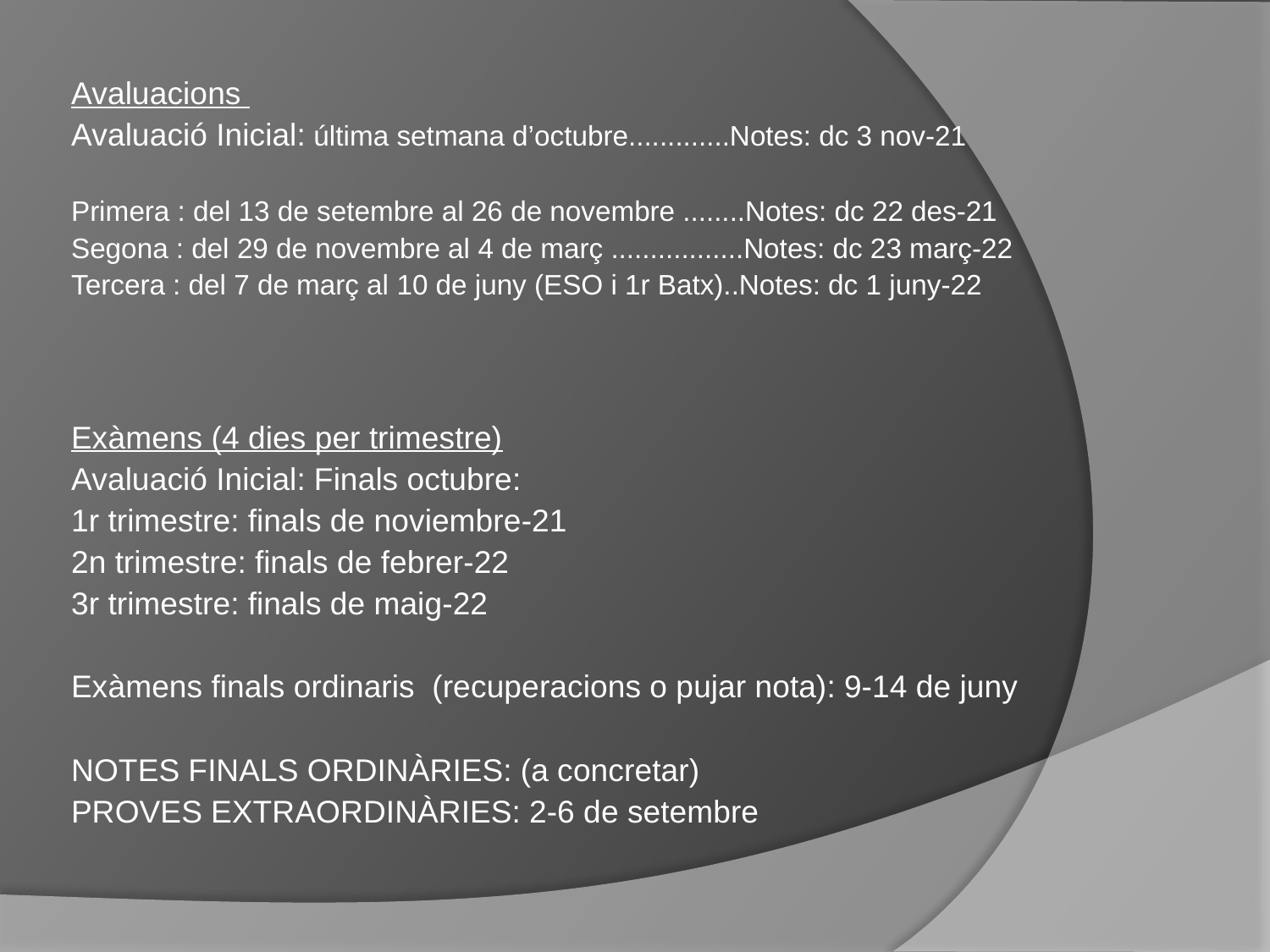

Avaluacions
Avaluació Inicial: última setmana d’octubre.............Notes: dc 3 nov-21

Primera : del 13 de setembre al 26 de novembre ........Notes: dc 22 des-21
Segona : del 29 de novembre al 4 de març .................Notes: dc 23 març-22
Tercera : del 7 de març al 10 de juny (ESO i 1r Batx)..Notes: dc 1 juny-22

Exàmens (4 dies per trimestre)
Avaluació Inicial: Finals octubre:
1r trimestre: finals de noviembre-21
2n trimestre: finals de febrer-22
3r trimestre: finals de maig-22

Exàmens finals ordinaris  (recuperacions o pujar nota): 9-14 de juny

NOTES FINALS ORDINÀRIES: (a concretar)
PROVES EXTRAORDINÀRIES: 2-6 de setembre